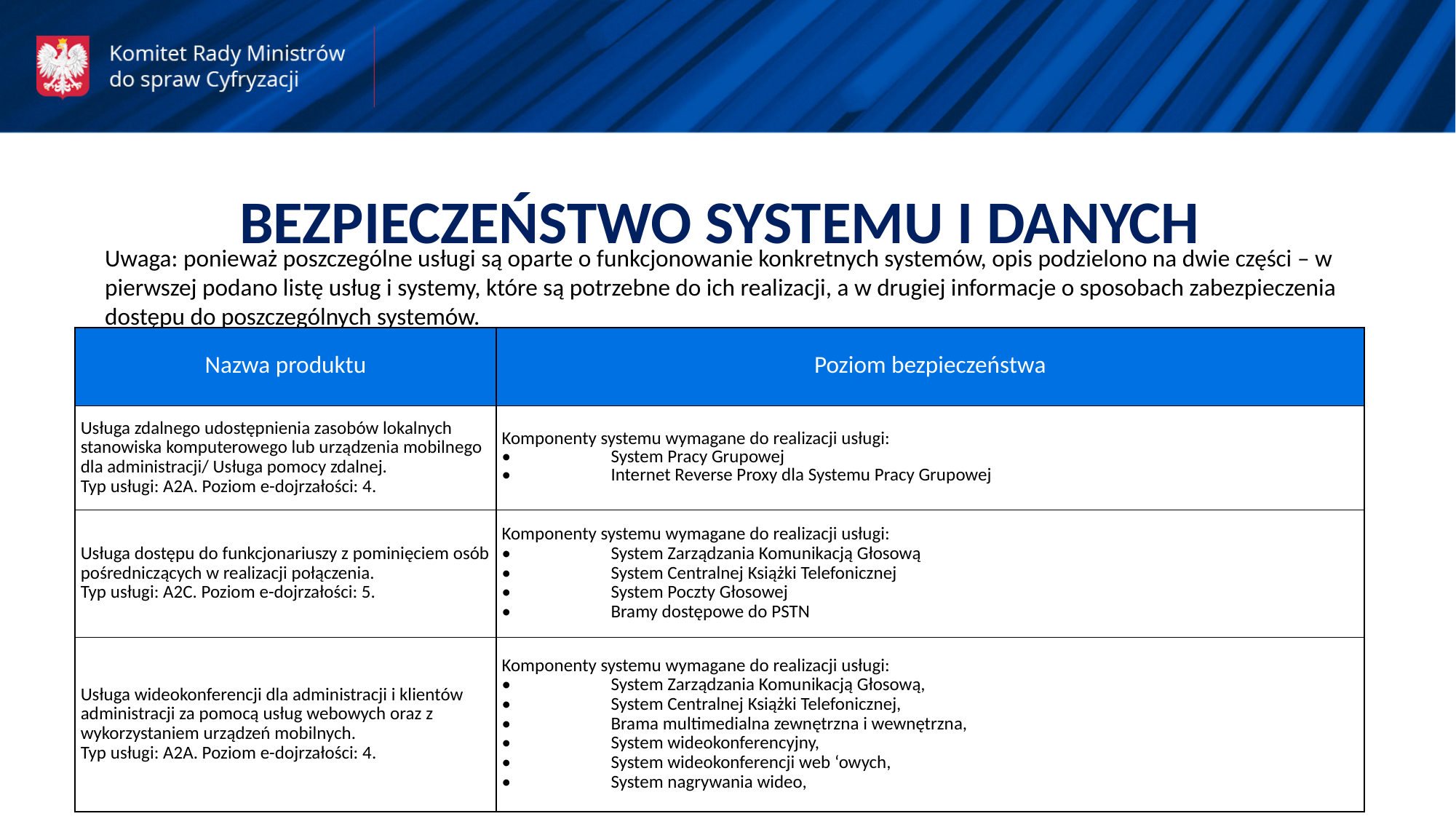

BEZPIECZEŃSTWO SYSTEMU I DANYCH
Uwaga: ponieważ poszczególne usługi są oparte o funkcjonowanie konkretnych systemów, opis podzielono na dwie części – w pierwszej podano listę usług i systemy, które są potrzebne do ich realizacji, a w drugiej informacje o sposobach zabezpieczenia dostępu do poszczególnych systemów.
| Nazwa produktu | Poziom bezpieczeństwa |
| --- | --- |
| Usługa zdalnego udostępnienia zasobów lokalnych stanowiska komputerowego lub urządzenia mobilnego dla administracji/ Usługa pomocy zdalnej. Typ usługi: A2A. Poziom e-dojrzałości: 4. | Komponenty systemu wymagane do realizacji usługi: • System Pracy Grupowej • Internet Reverse Proxy dla Systemu Pracy Grupowej |
| Usługa dostępu do funkcjonariuszy z pominięciem osób pośredniczących w realizacji połączenia. Typ usługi: A2C. Poziom e-dojrzałości: 5. | Komponenty systemu wymagane do realizacji usługi: • System Zarządzania Komunikacją Głosową • System Centralnej Książki Telefonicznej • System Poczty Głosowej • Bramy dostępowe do PSTN |
| Usługa wideokonferencji dla administracji i klientów administracji za pomocą usług webowych oraz z wykorzystaniem urządzeń mobilnych. Typ usługi: A2A. Poziom e-dojrzałości: 4. | Komponenty systemu wymagane do realizacji usługi: • System Zarządzania Komunikacją Głosową, • System Centralnej Książki Telefonicznej, • Brama multimedialna zewnętrzna i wewnętrzna, • System wideokonferencyjny, • System wideokonferencji web ‘owych, • System nagrywania wideo, |